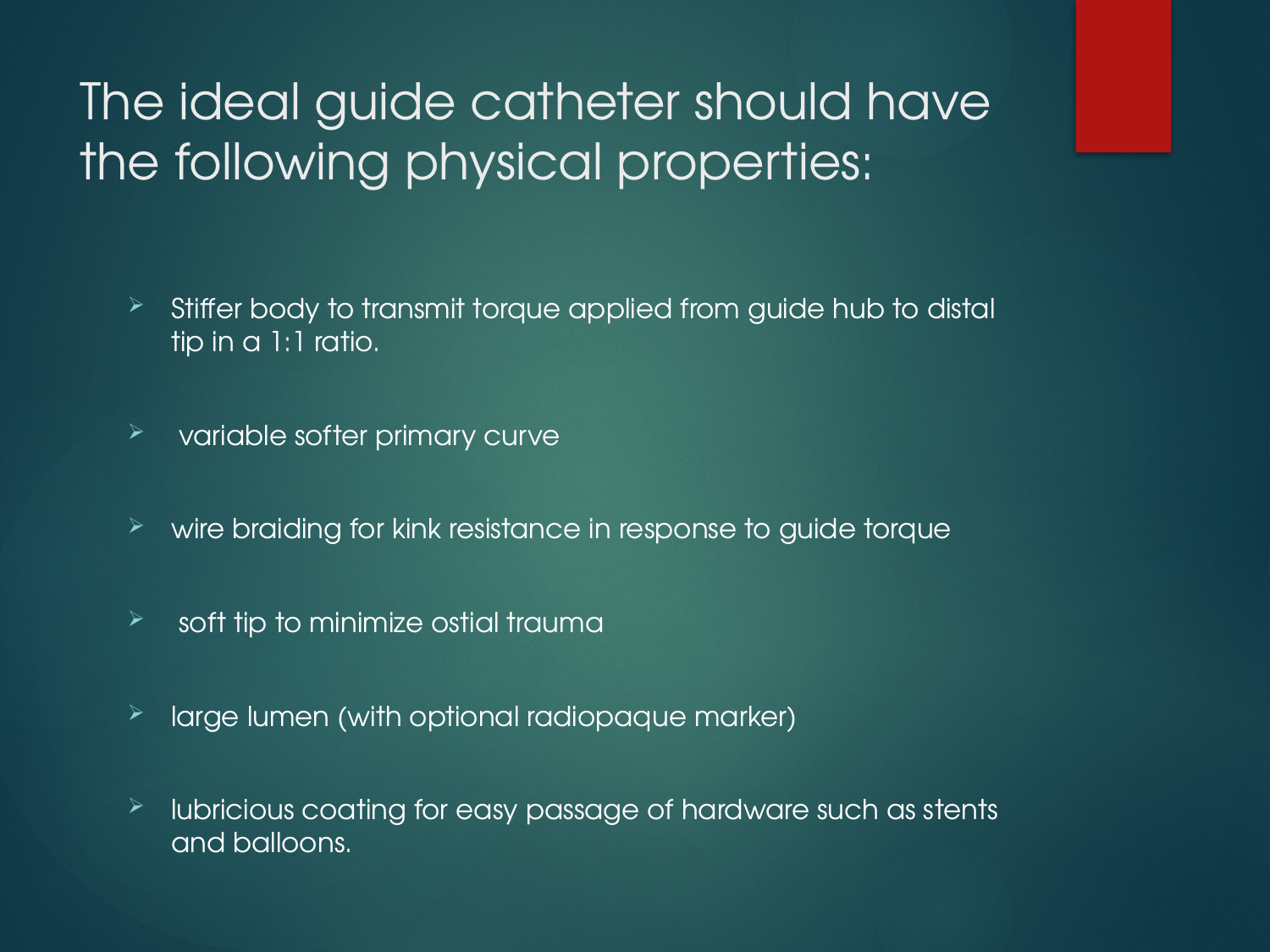

# The ideal guide catheter should have the following physical properties:
Stiffer body to transmit torque applied from guide hub to distal tip in a 1:1 ratio.

 variable softer primary curve

wire braiding for kink resistance in response to guide torque

 soft tip to minimize ostial trauma

large lumen (with optional radiopaque marker)

lubricious coating for easy passage of hardware such as stents and balloons.